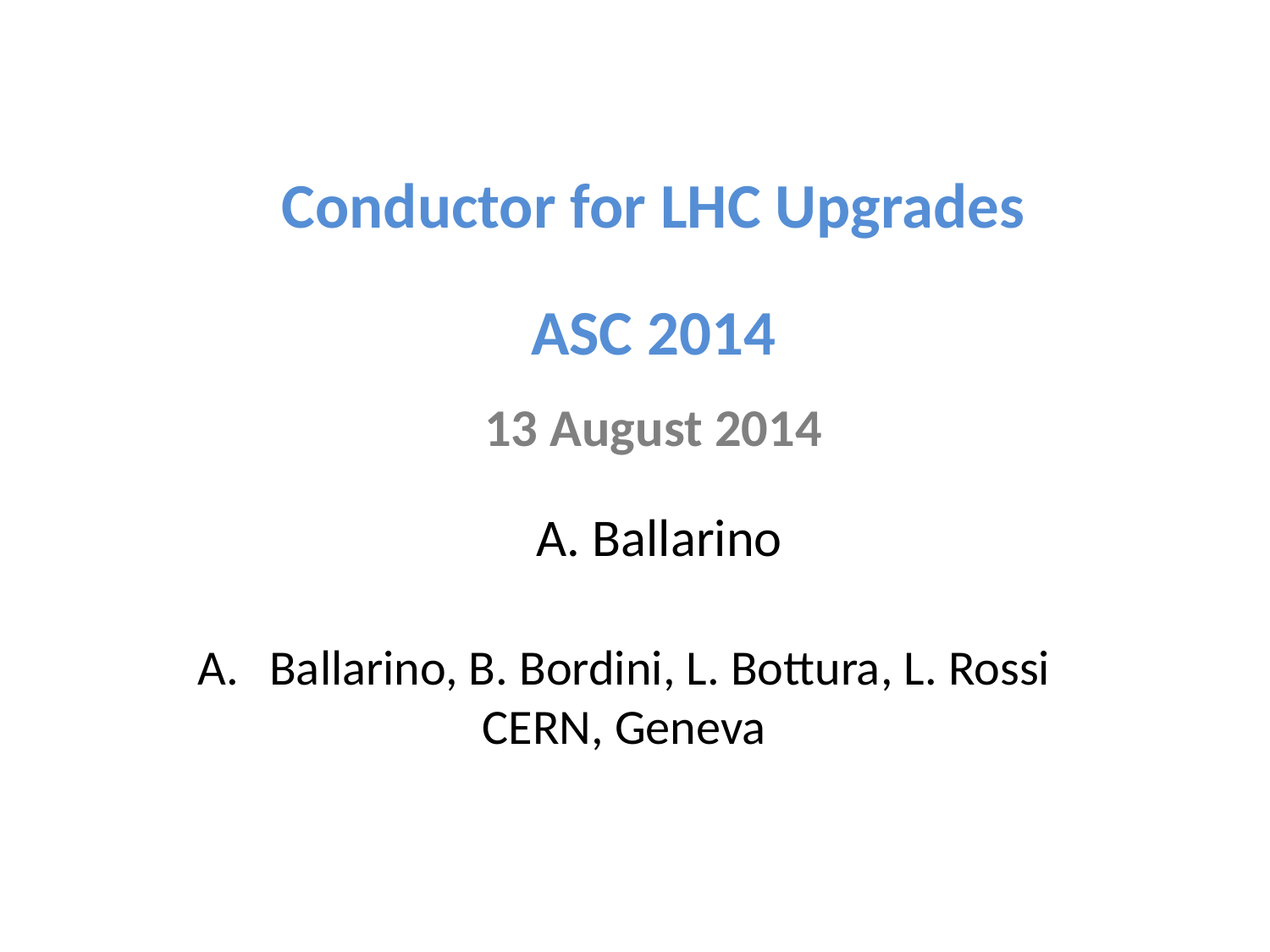

Conductor for LHC Upgrades

ASC 2014

13 August 2014
A. Ballarino
Ballarino, B. Bordini, L. Bottura, L. Rossi
CERN, Geneva